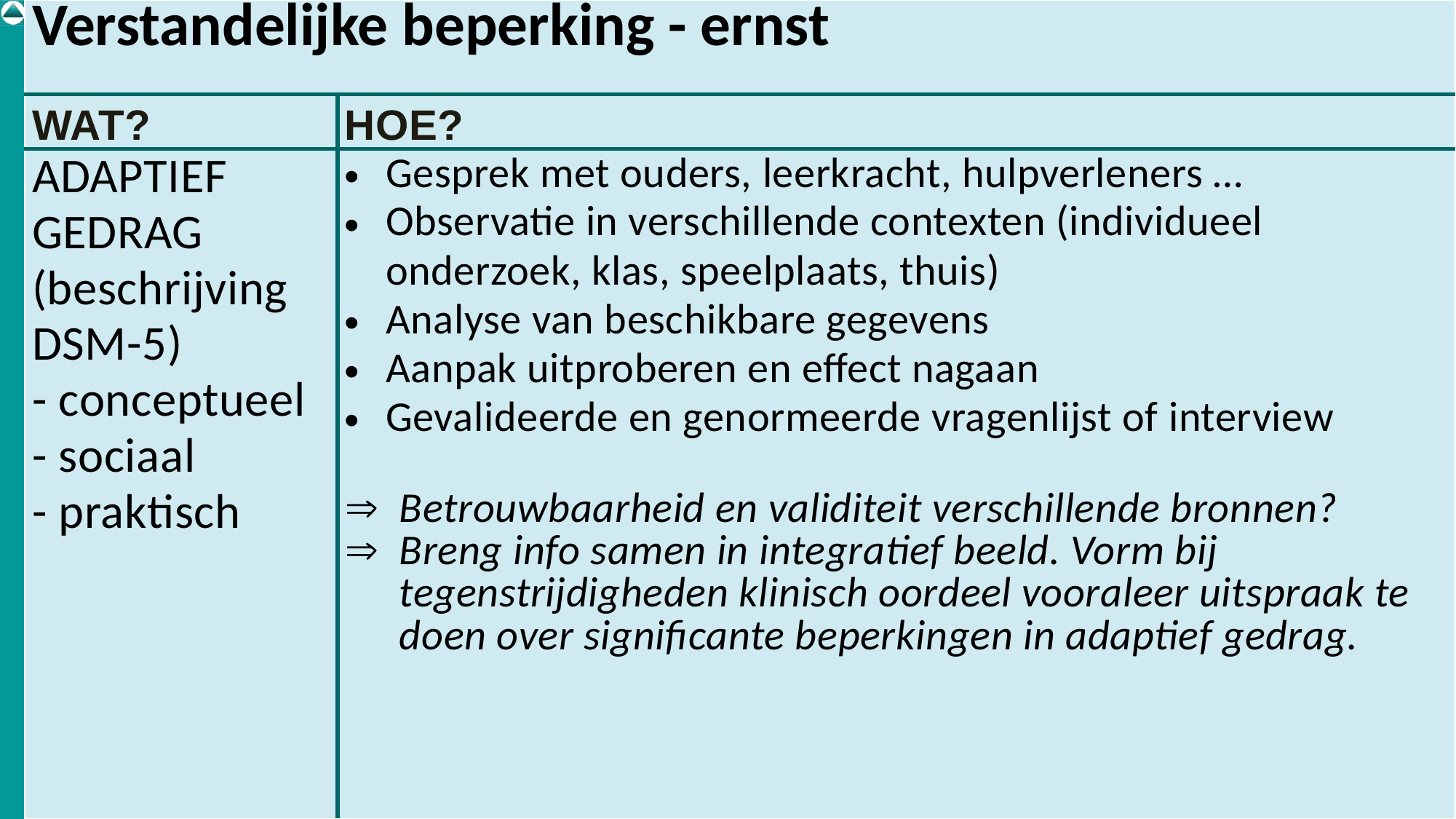

| Verstandelijke beperking - ernst |  |
| --- | --- |
| WAT? | HOE? |
| ADAPTIEF GEDRAG (beschrijving DSM-5) - conceptueel - sociaal - praktisch | Gesprek met ouders, leerkracht, hulpverleners … Observatie in verschillende contexten (individueel onderzoek, klas, speelplaats, thuis) Analyse van beschikbare gegevens Aanpak uitproberen en effect nagaan Gevalideerde en genormeerde vragenlijst of interview Betrouwbaarheid en validiteit verschillende bronnen? Breng info samen in integratief beeld. Vorm bij tegenstrijdigheden klinisch oordeel vooraleer uitspraak te doen over significante beperkingen in adaptief gedrag. |